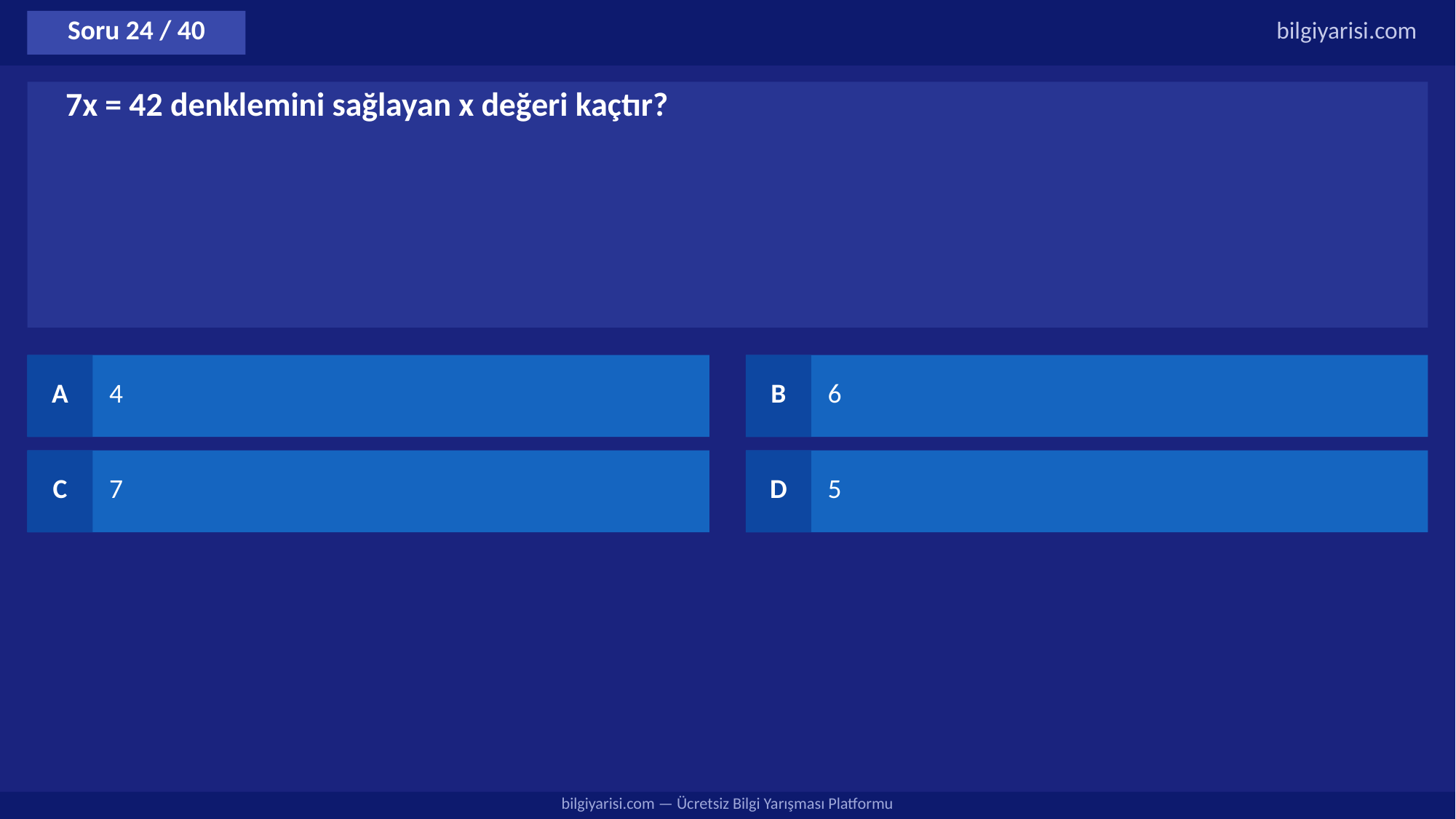

Soru 24 / 40
bilgiyarisi.com

7x = 42 denklemini sağlayan x değeri kaçtır?

A
4

B
6

C
7

D
5
bilgiyarisi.com — Ücretsiz Bilgi Yarışması Platformu